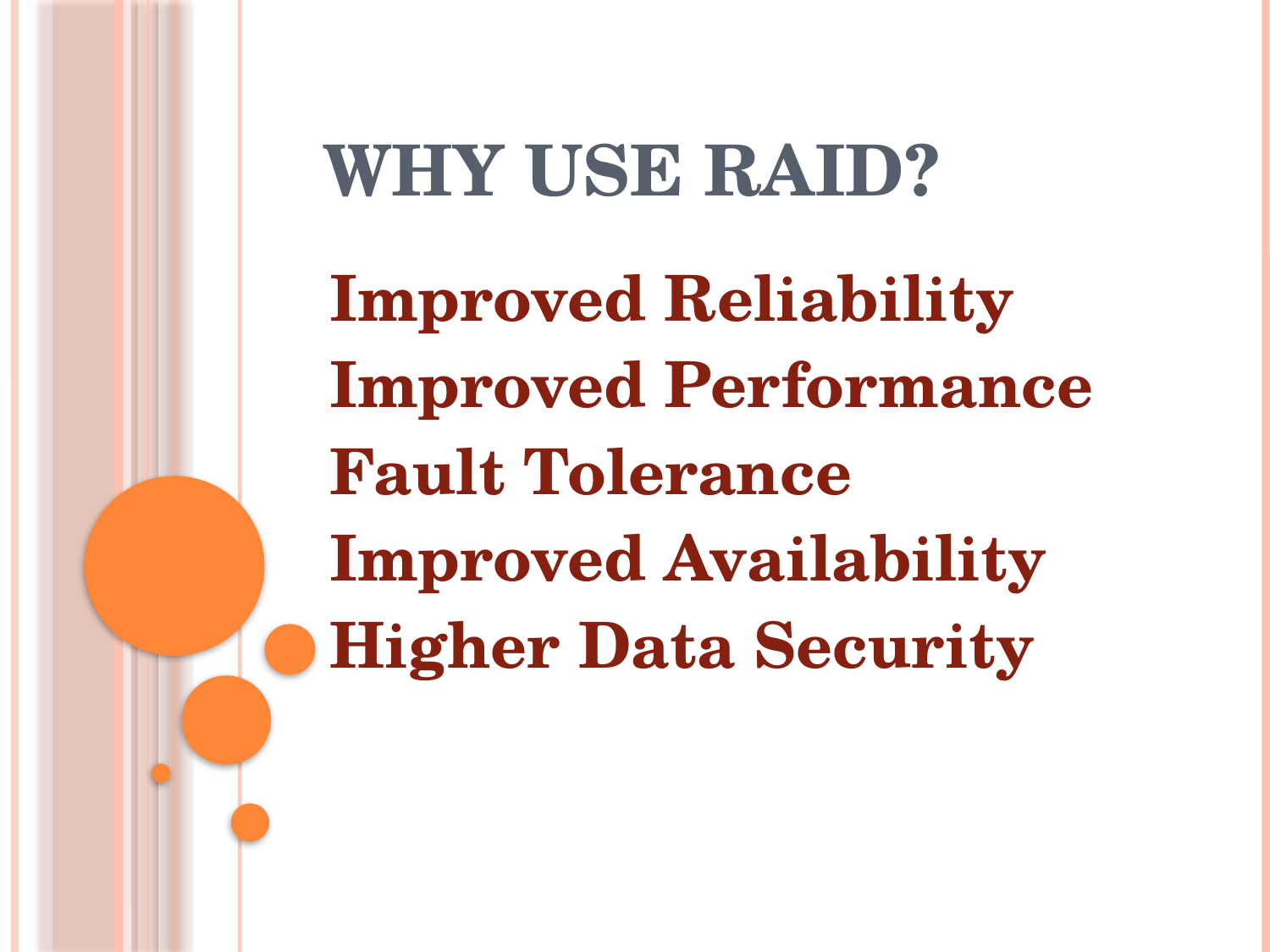

# Why Use RAID?
Improved Reliability
Improved Performance
Fault Tolerance
Improved Availability
Higher Data Security